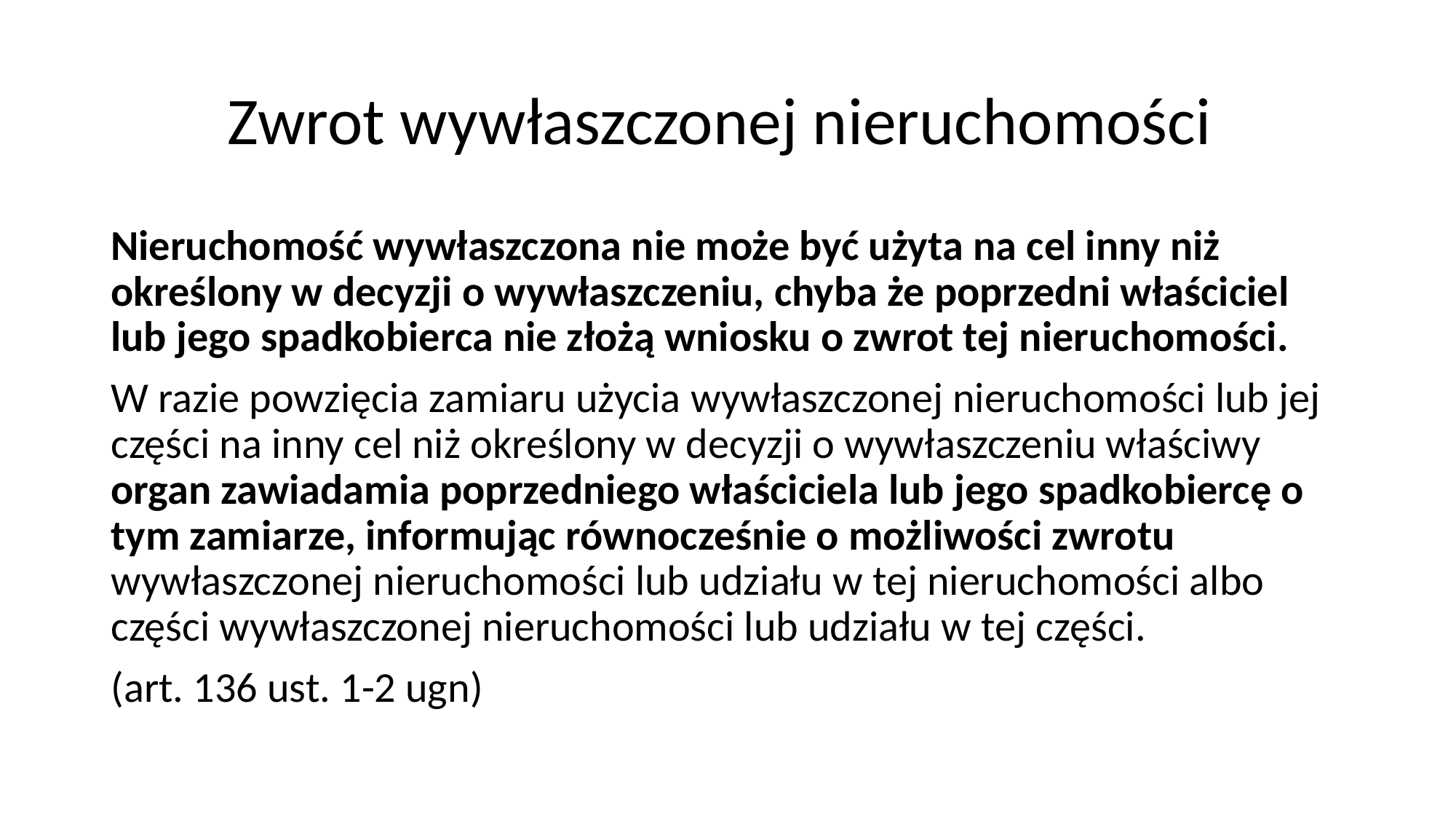

# Zwrot wywłaszczonej nieruchomości
Nieruchomość wywłaszczona nie może być użyta na cel inny niż określony w decyzji o wywłaszczeniu, chyba że poprzedni właściciel lub jego spadkobierca nie złożą wniosku o zwrot tej nieruchomości.
W razie powzięcia zamiaru użycia wywłaszczonej nieruchomości lub jej części na inny cel niż określony w decyzji o wywłaszczeniu właściwy organ zawiadamia poprzedniego właściciela lub jego spadkobiercę o tym zamiarze, informując równocześnie o możliwości zwrotu wywłaszczonej nieruchomości lub udziału w tej nieruchomości albo części wywłaszczonej nieruchomości lub udziału w tej części.
(art. 136 ust. 1-2 ugn)